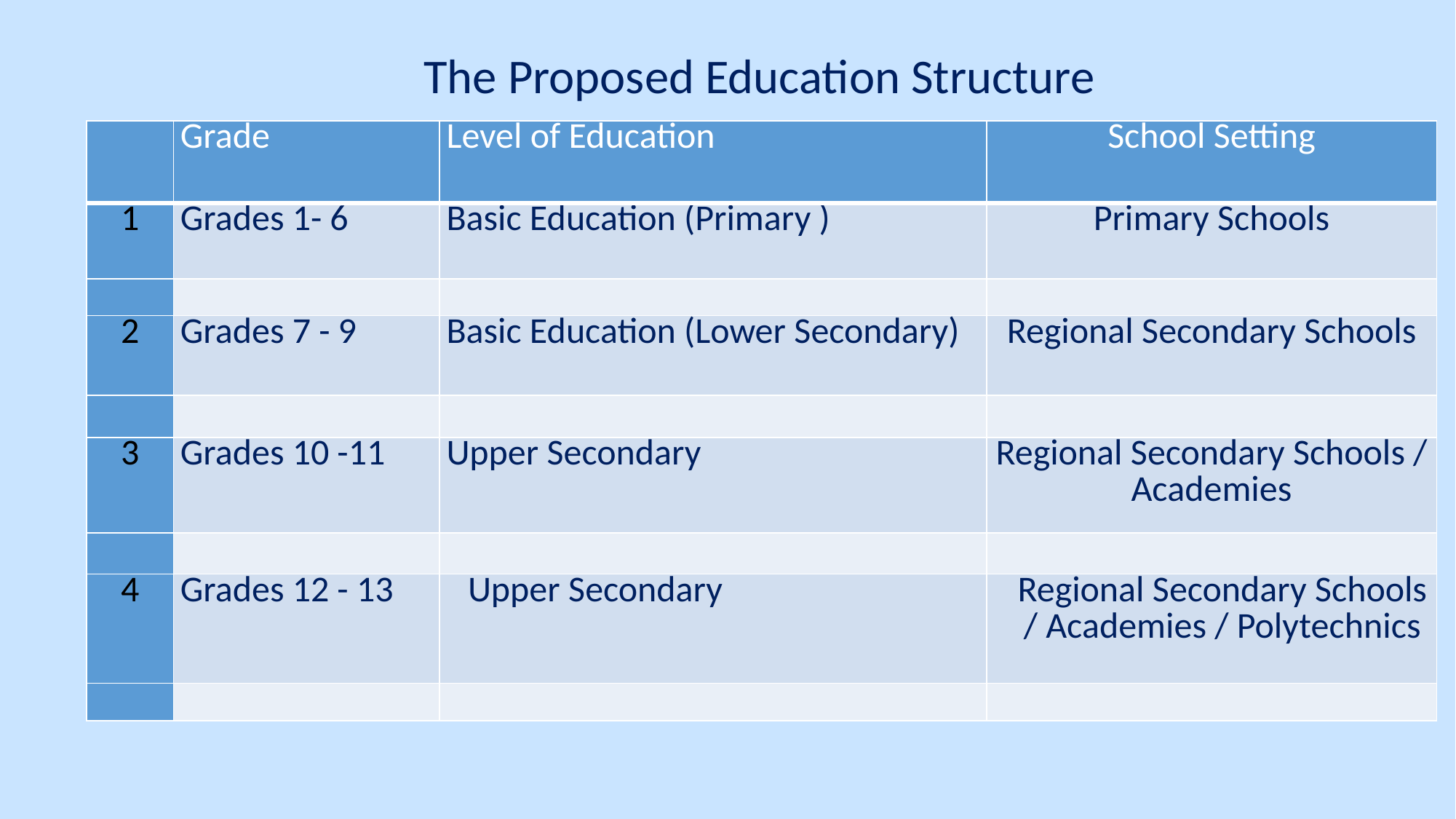

# The Proposed Education Structure
|  | Grade | Level of Education | School Setting |
| --- | --- | --- | --- |
| 1 | Grades 1- 6 | Basic Education (Primary ) | Primary Schools |
|  |  |  |  |
| 2 | Grades 7 - 9 | Basic Education (Lower Secondary) | Regional Secondary Schools |
|  |  |  |  |
| 3 | Grades 10 -11 | Upper Secondary | Regional Secondary Schools / Academies |
|  |  |  |  |
| 4 | Grades 12 - 13 | Upper Secondary | Regional Secondary Schools / Academies / Polytechnics |
|  |  |  |  |